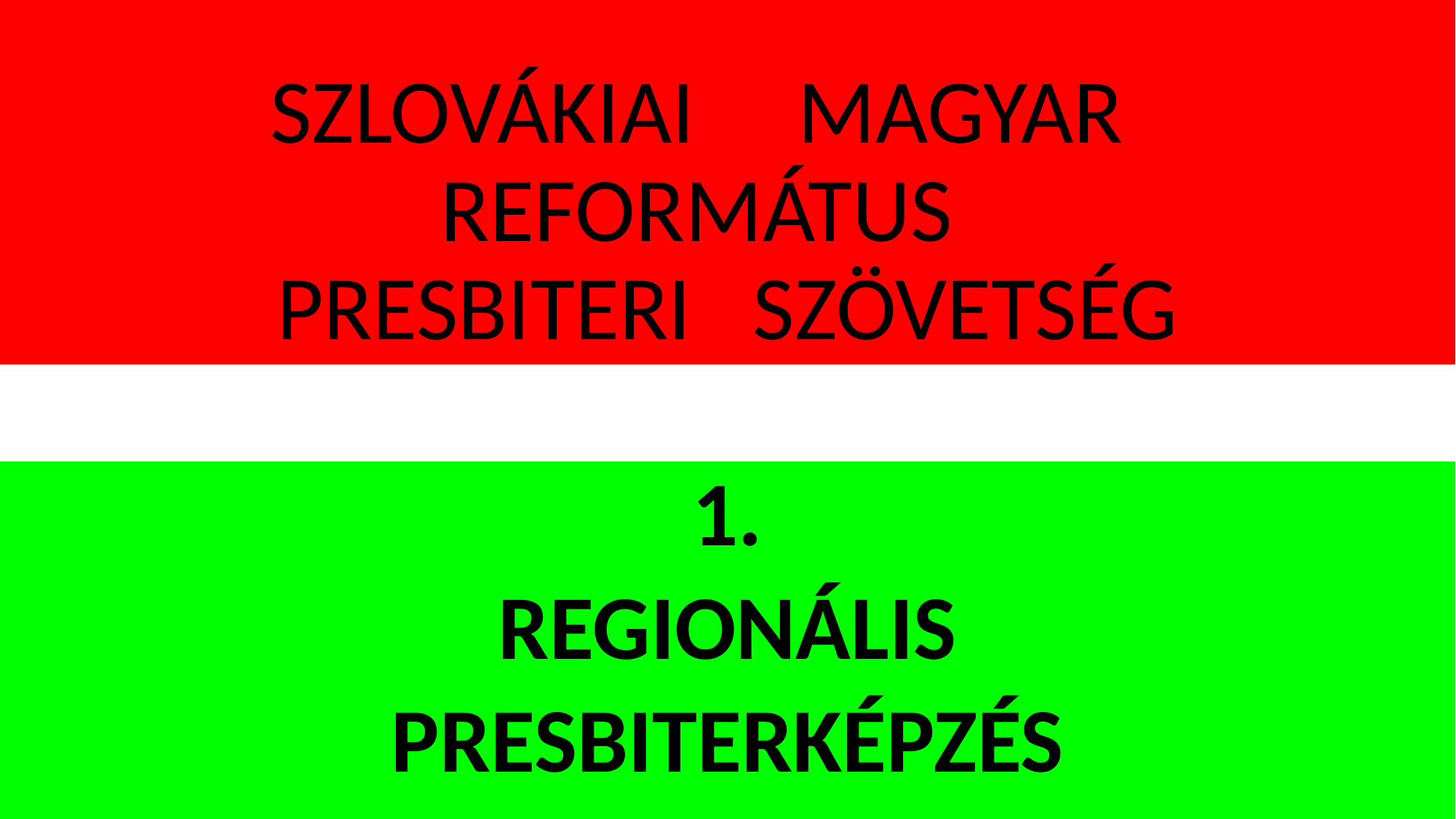

# SZLOVÁKIAI     MAGYAR REFORMÁTUS PRESBITERI   SZÖVETSÉG
1.
REGIONÁLIS
PRESBITERKÉPZÉS